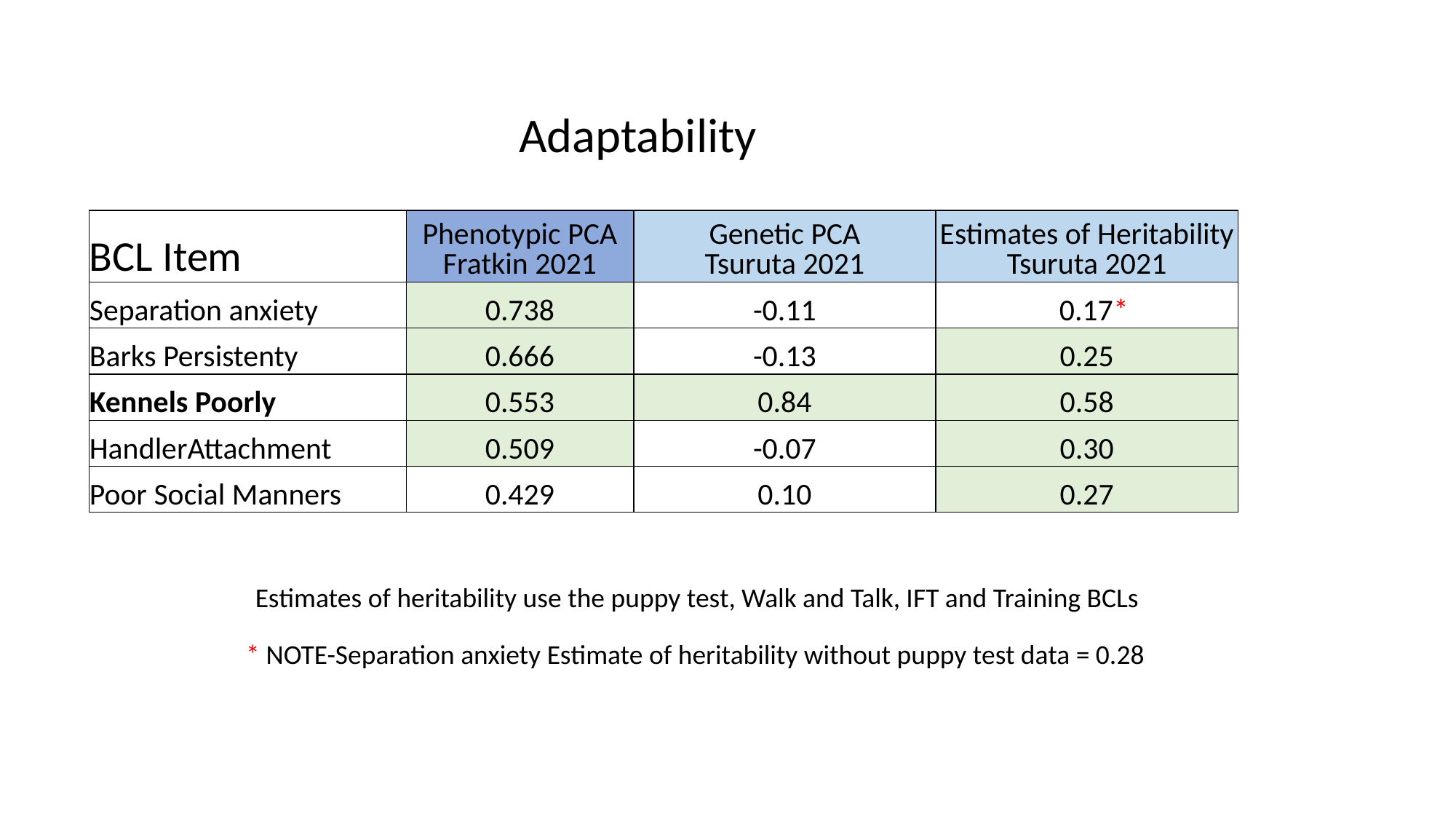

Adaptability
| BCL Item | Phenotypic PCA Fratkin 2021 | Genetic PCA Tsuruta 2021 | Estimates of Heritability Tsuruta 2021 |
| --- | --- | --- | --- |
| Separation anxiety | 0.738 | -0.11 | 0.17\* |
| Barks Persistenty | 0.666 | -0.13 | 0.25 |
| Kennels Poorly | 0.553 | 0.84 | 0.58 |
| HandlerAttachment | 0.509 | -0.07 | 0.30 |
| Poor Social Manners | 0.429 | 0.10 | 0.27 |
Estimates of heritability use the puppy test, Walk and Talk, IFT and Training BCLs
* NOTE-Separation anxiety Estimate of heritability without puppy test data = 0.28